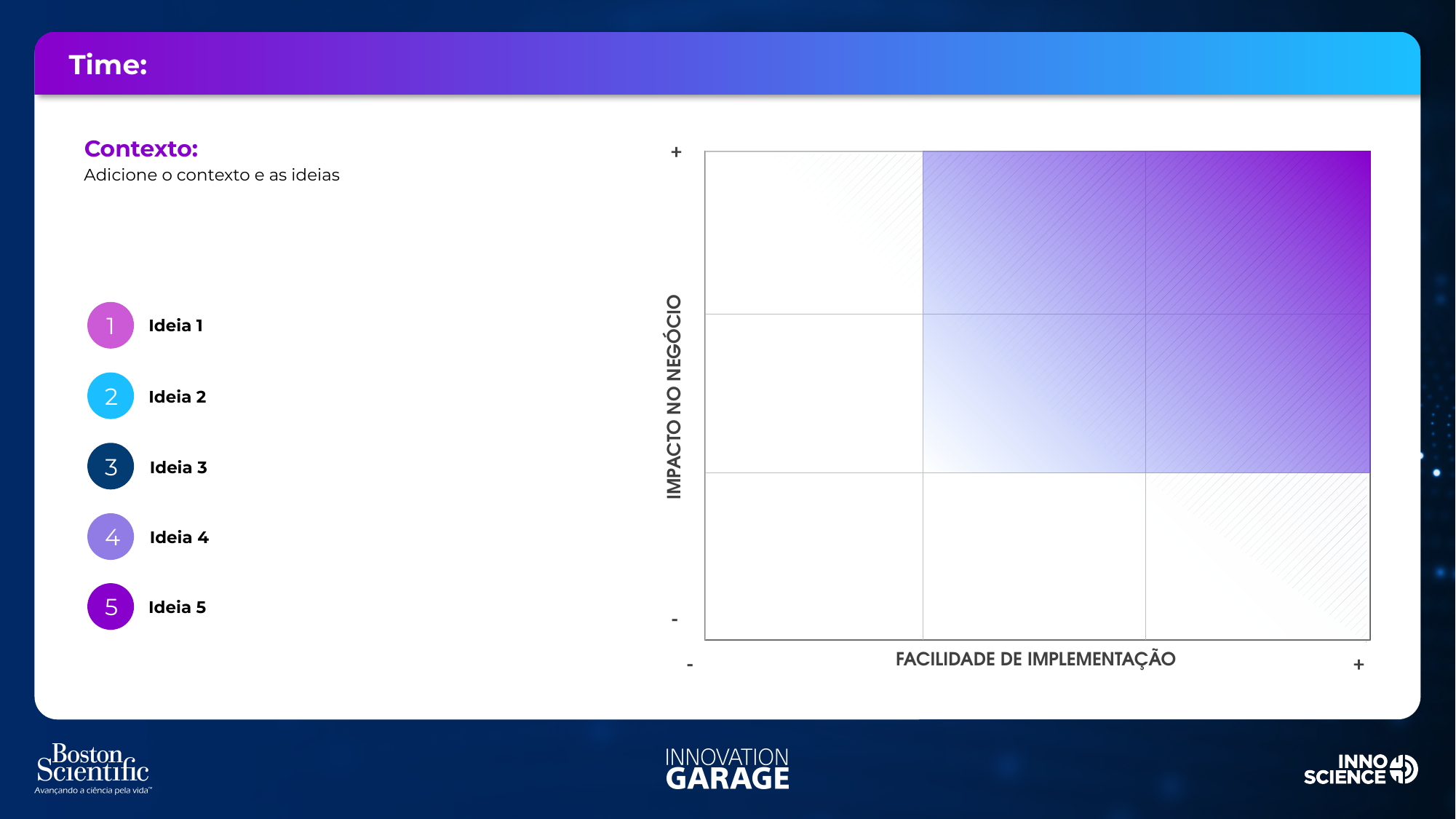

Time:
Contexto:
+

IMPACTO NO NEGÓCIO
-
FACILIDADE DE IMPLEMENTAÇÃO
-
+

Adicione o contexto e as ideias
1
Ideia 1
2
Ideia 2
3
Ideia 3
4
Ideia 4
5
Ideia 5